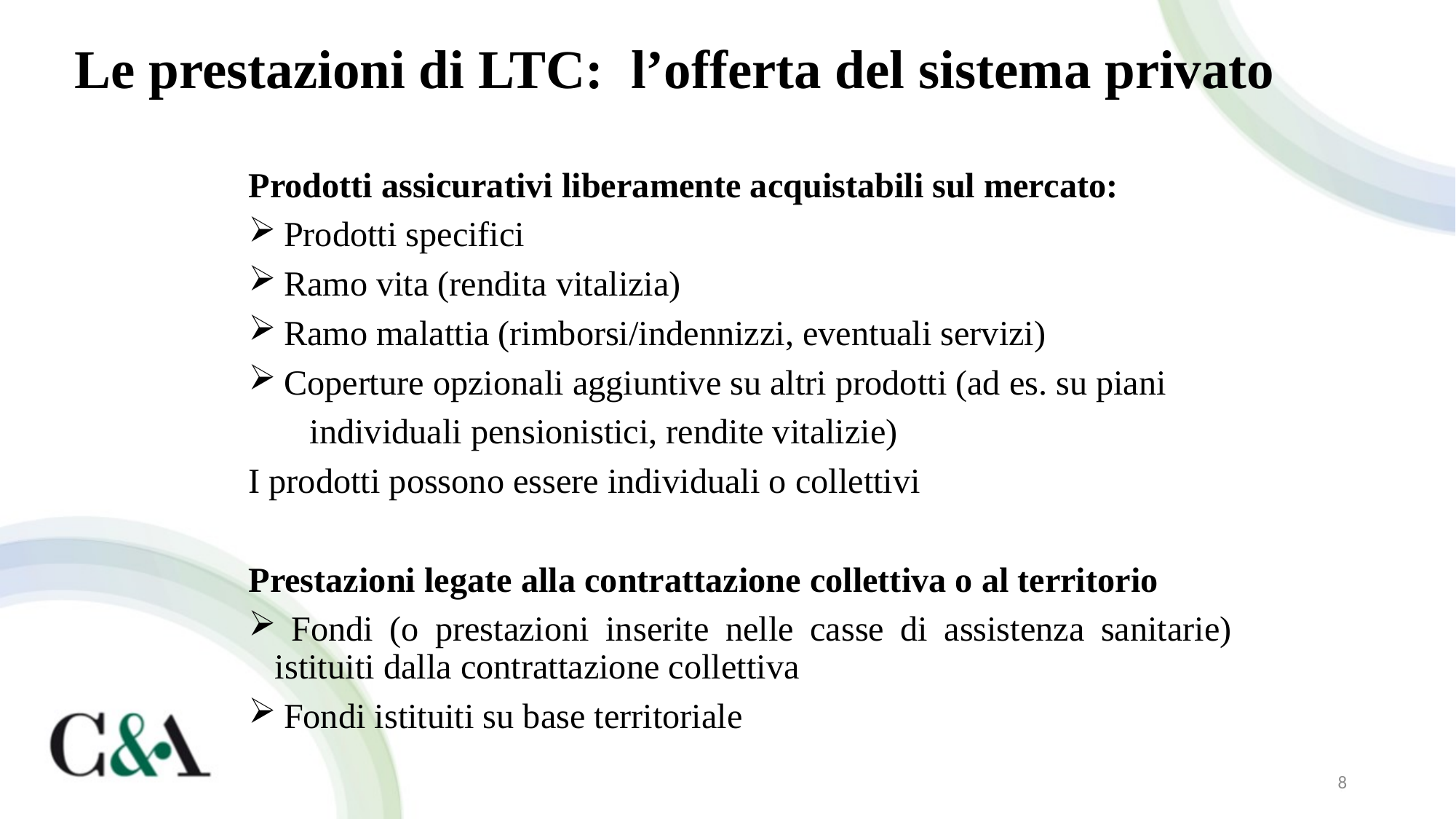

# Le prestazioni di LTC:  l’offerta del sistema privato
Prodotti assicurativi liberamente acquistabili sul mercato:
 Prodotti specifici
 Ramo vita (rendita vitalizia)
 Ramo malattia (rimborsi/indennizzi, eventuali servizi)
 Coperture opzionali aggiuntive su altri prodotti (ad es. su piani
       individuali pensionistici, rendite vitalizie)
I prodotti possono essere individuali o collettivi

Prestazioni legate alla contrattazione collettiva o al territorio
 Fondi (o prestazioni inserite nelle casse di assistenza sanitarie) istituiti dalla contrattazione collettiva
 Fondi istituiti su base territoriale

8